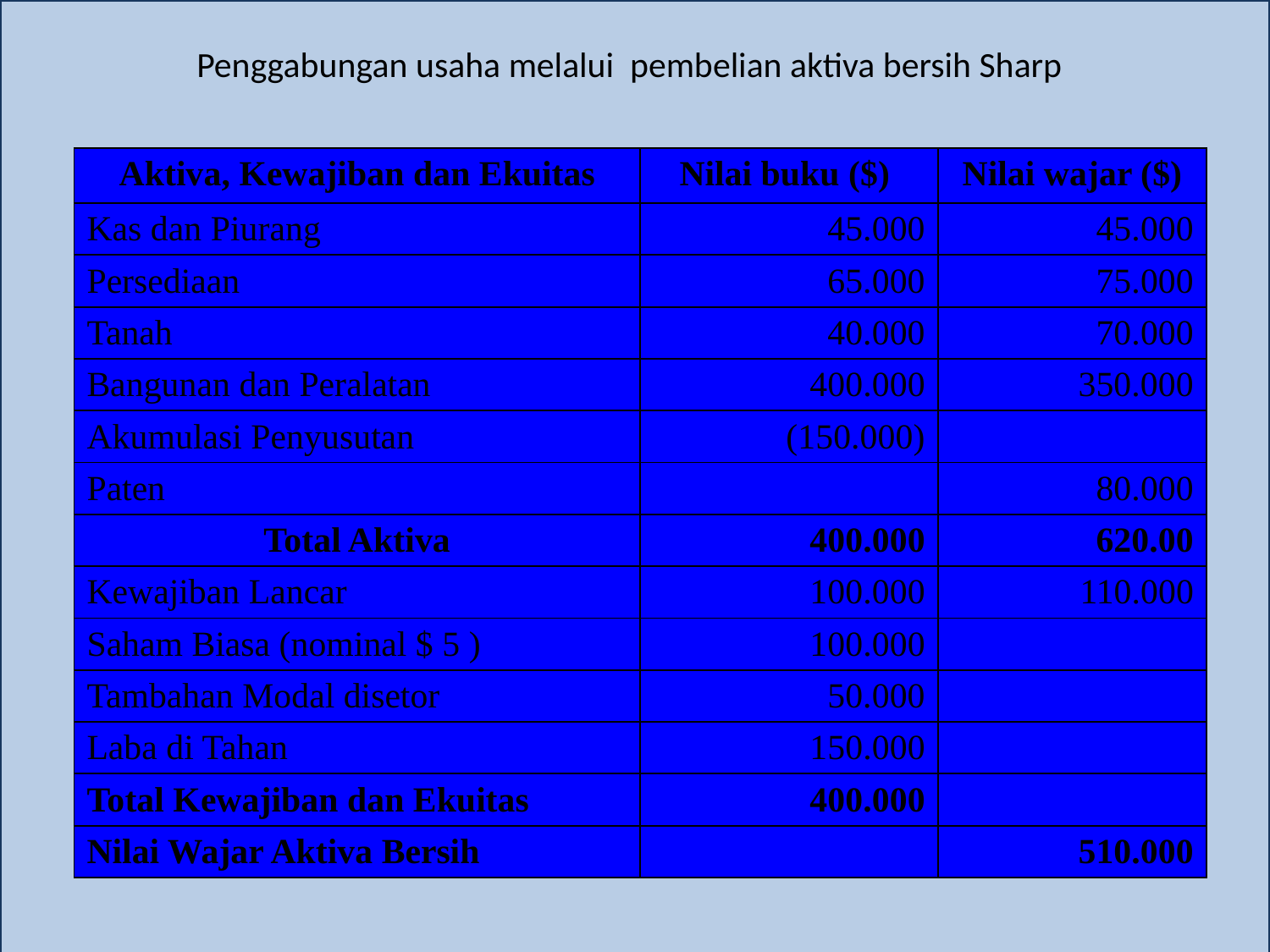

# Penggabungan usaha melalui  pembelian aktiva bersih Sharp
| Aktiva, Kewajiban dan Ekuitas | Nilai buku ($) | Nilai wajar ($) |
| --- | --- | --- |
| Kas dan Piurang | 45.000 | 45.000 |
| Persediaan | 65.000 | 75.000 |
| Tanah | 40.000 | 70.000 |
| Bangunan dan Peralatan | 400.000 | 350.000 |
| Akumulasi Penyusutan | (150.000) |  |
| Paten |  | 80.000 |
| Total Aktiva | 400.000 | 620.00 |
| Kewajiban Lancar | 100.000 | 110.000 |
| Saham Biasa (nominal $ 5 ) | 100.000 |  |
| Tambahan Modal disetor | 50.000 |  |
| Laba di Tahan | 150.000 |  |
| Total Kewajiban dan Ekuitas | 400.000 |  |
| Nilai Wajar Aktiva Bersih |  | 510.000 |